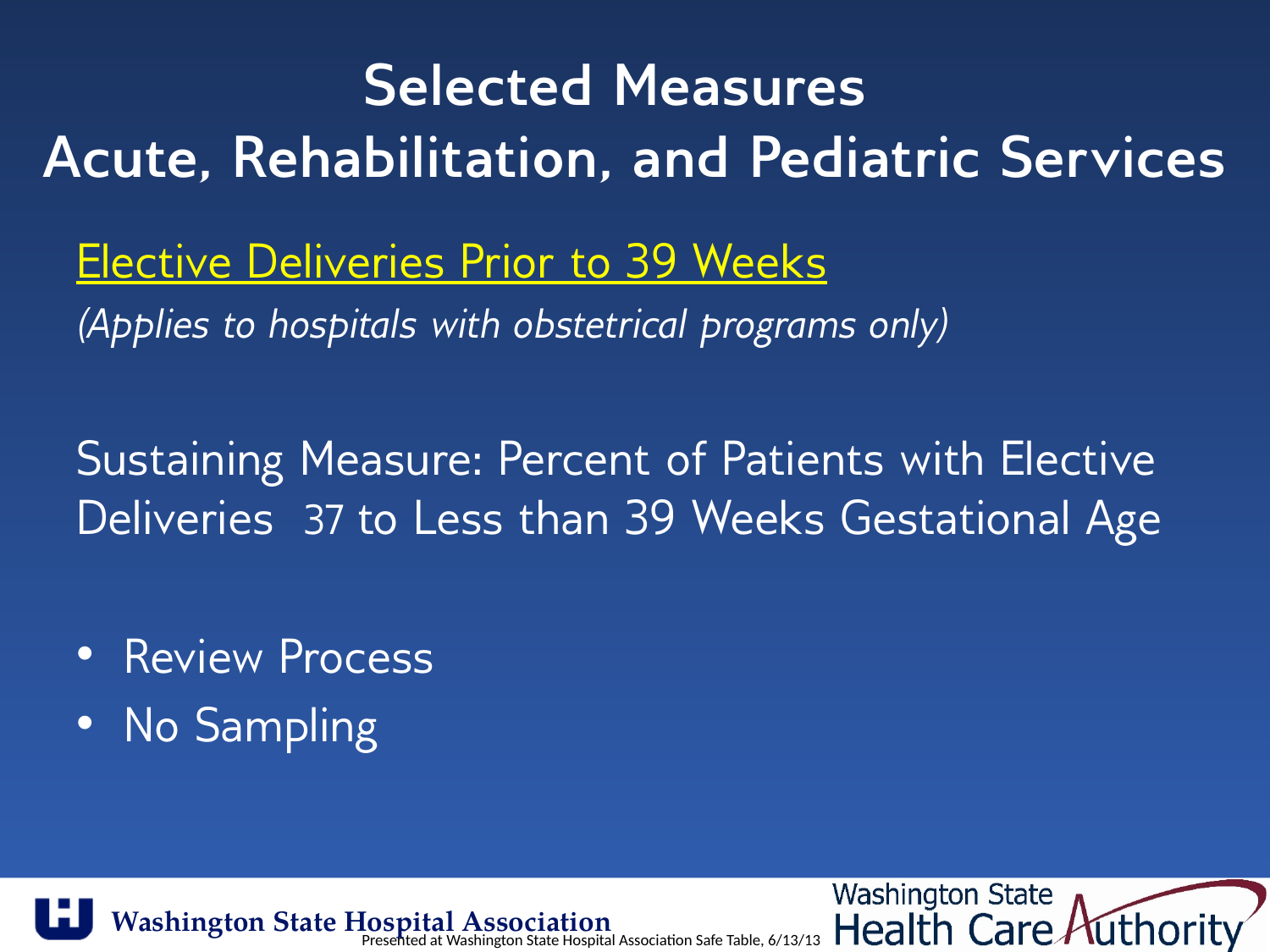

# Selected Measures Acute, Rehabilitation, and Pediatric Services
Elective Deliveries Prior to 39 Weeks
(Applies to hospitals with obstetrical programs only)

Sustaining Measure: Percent of Patients with Elective Deliveries  37 to Less than 39 Weeks Gestational Age

Review Process
No Sampling
Presented at Washington State Hospital Association Safe Table, 6/13/13